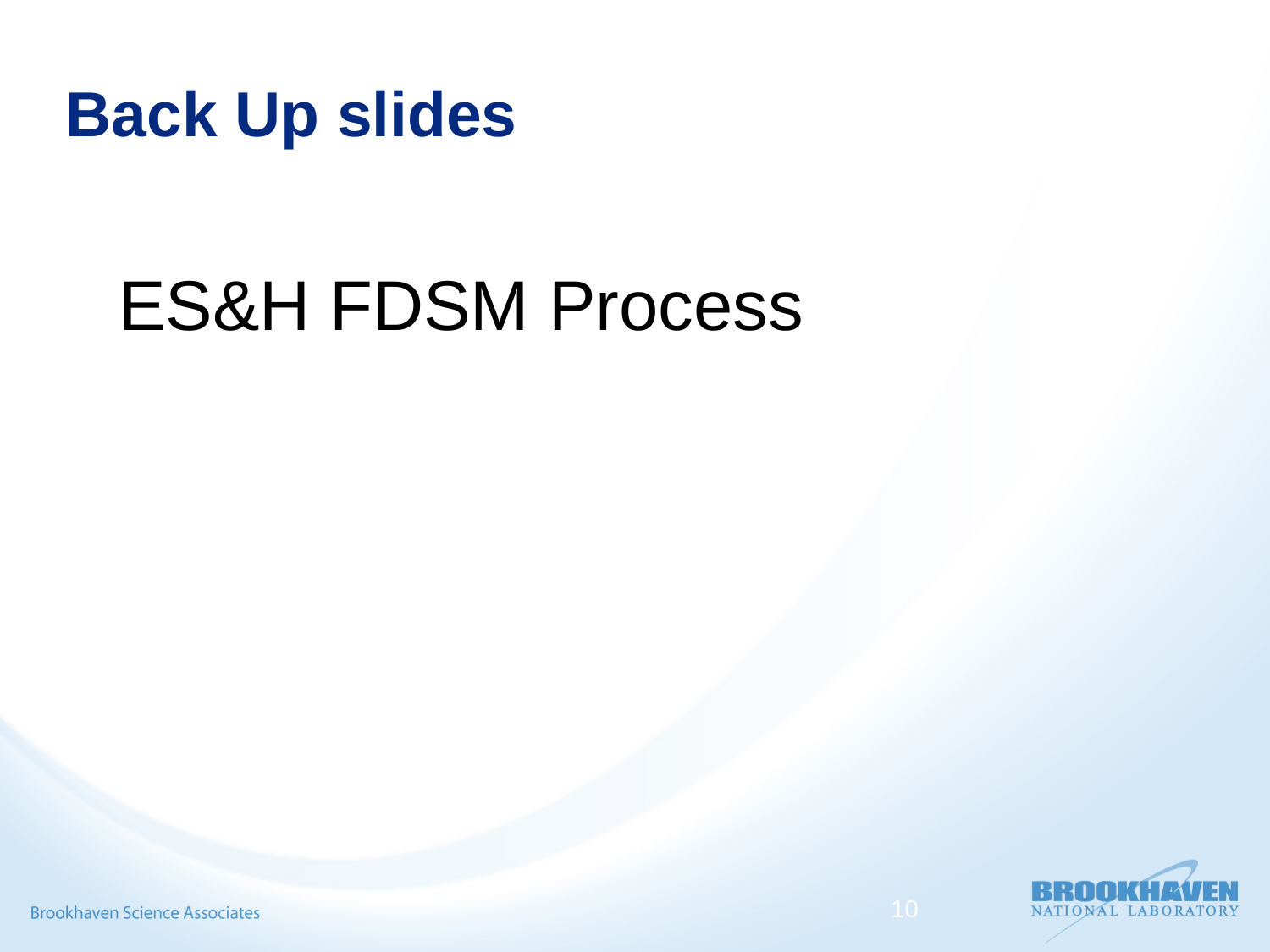

# Back Up slides
ES&H FDSM Process
10